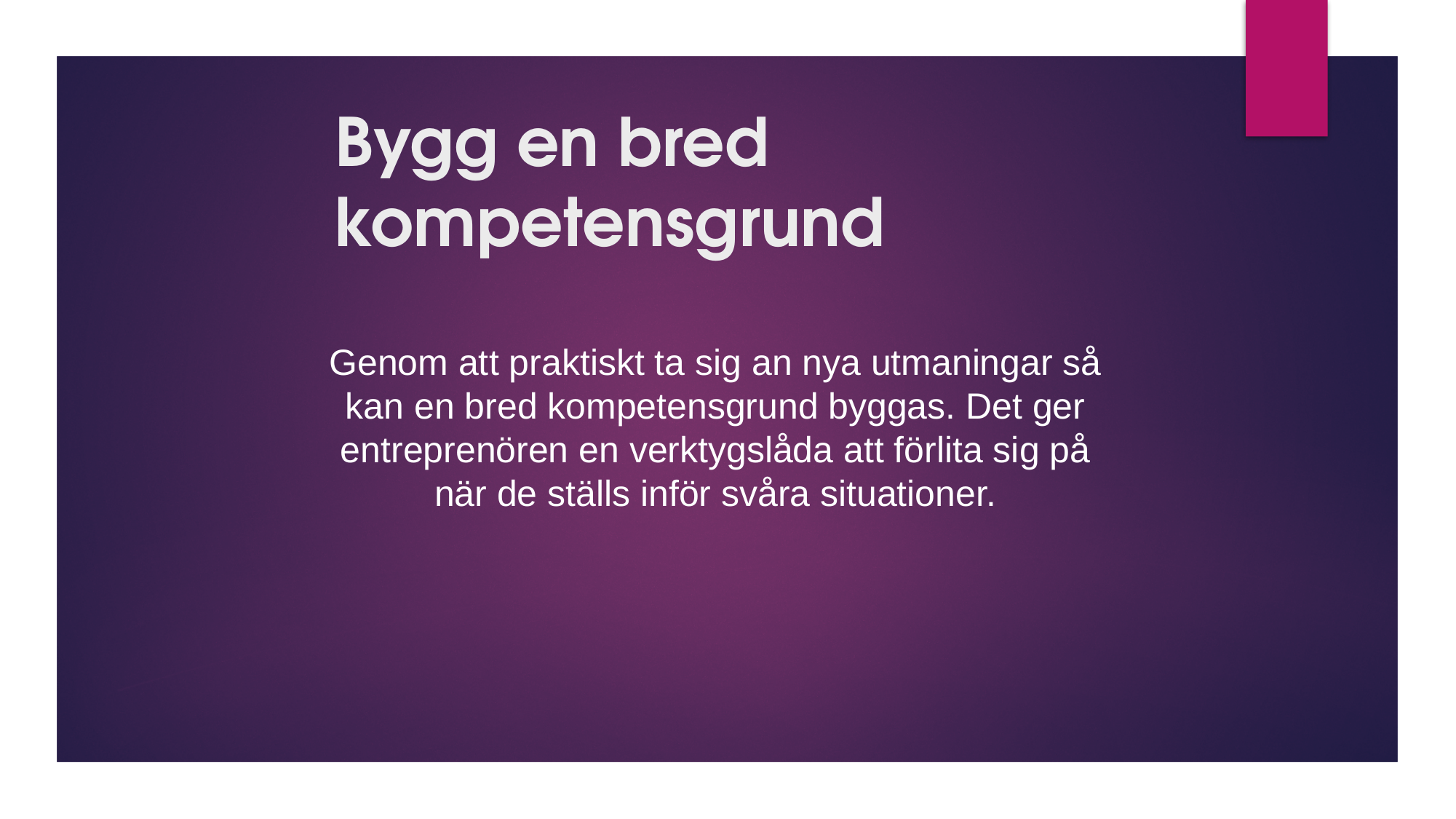

# Bygg en bred kompetensgrund
Genom att praktiskt ta sig an nya utmaningar så kan en bred kompetensgrund byggas. Det ger entreprenören en verktygslåda att förlita sig på när de ställs inför svåra situationer.